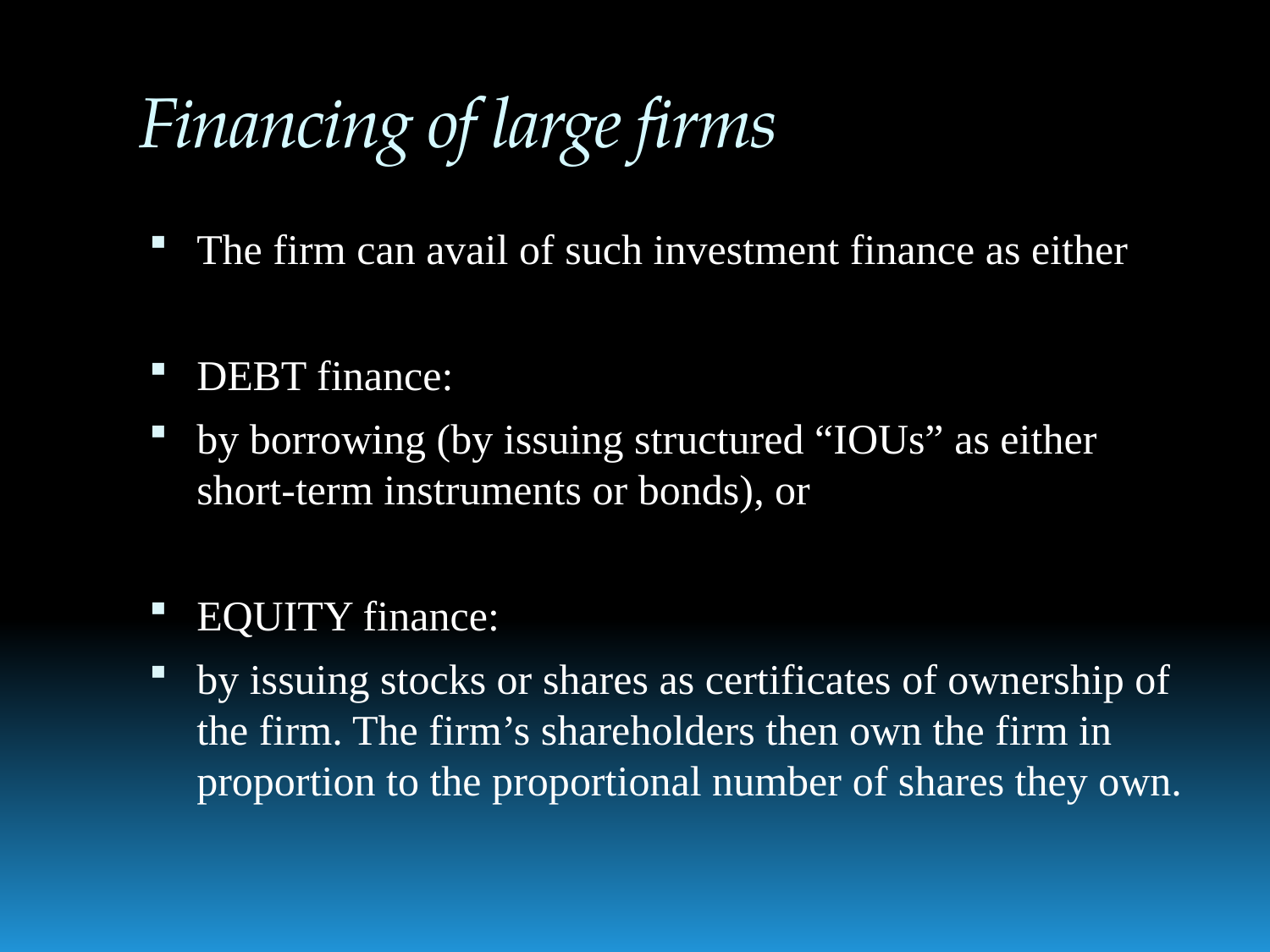

# Financing of large firms
The firm can avail of such investment finance as either

DEBT finance:
by borrowing (by issuing structured “IOUs” as either short-term instruments or bonds), or

EQUITY finance:
by issuing stocks or shares as certificates of ownership of the firm. The firm’s shareholders then own the firm in proportion to the proportional number of shares they own.